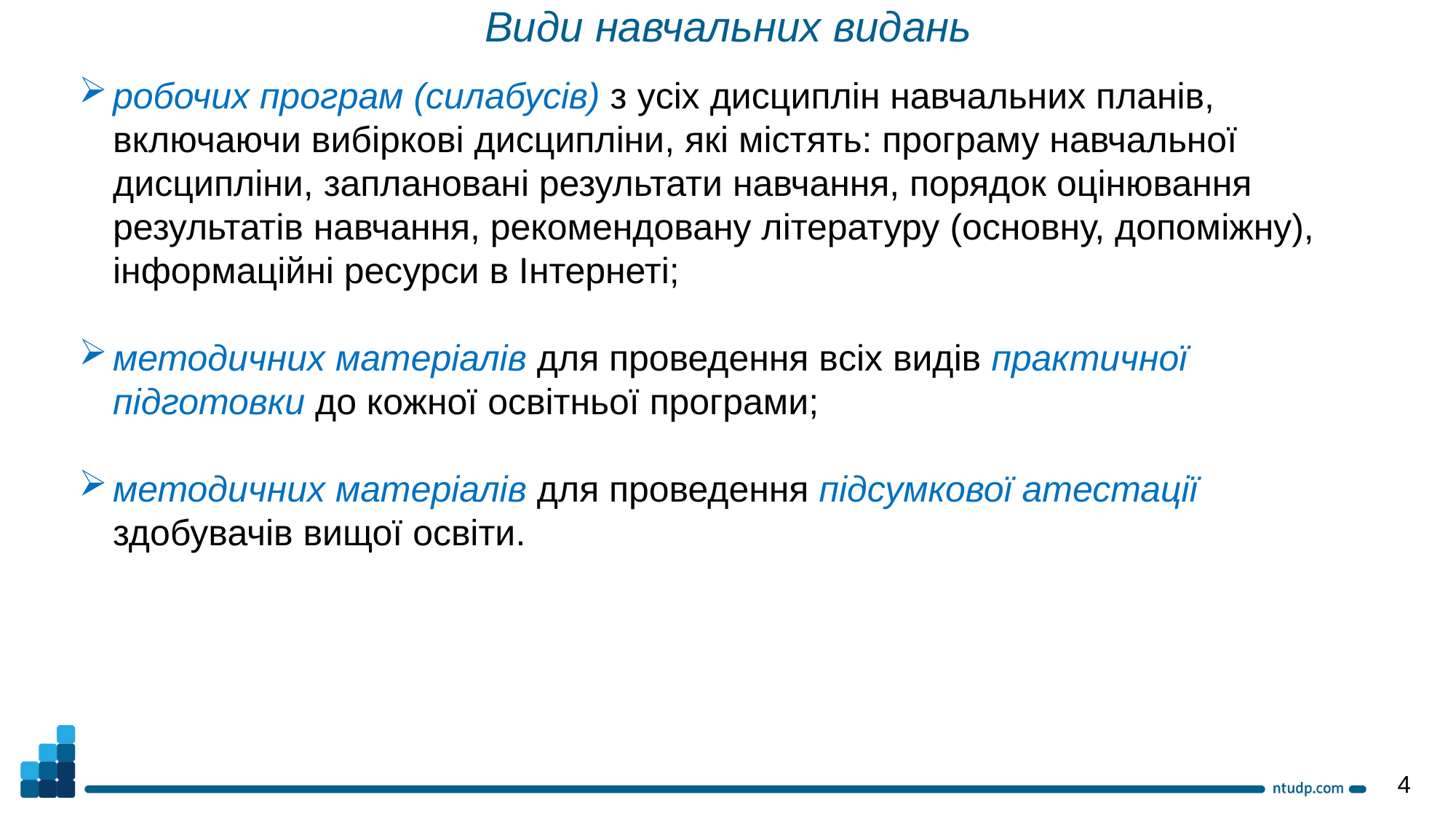

Види навчальних видань
робочих програм (силабусів) з ycix дисциплін навчальних планів, включаючи вибіркові дисципліни, які містять: програму навчальної дисципліни, заплановані результати навчання, порядок оцінювання результатів навчання, рекомендовану літературу (основну, допоміжну), інформаційні ресурси в Інтернеті;

методичних матеріалів для проведення вcix видів практичної підготовки до кожної освітньої програми;

методичних матеріалів для проведення підсумкової атестації здобувачів вищої освіти.